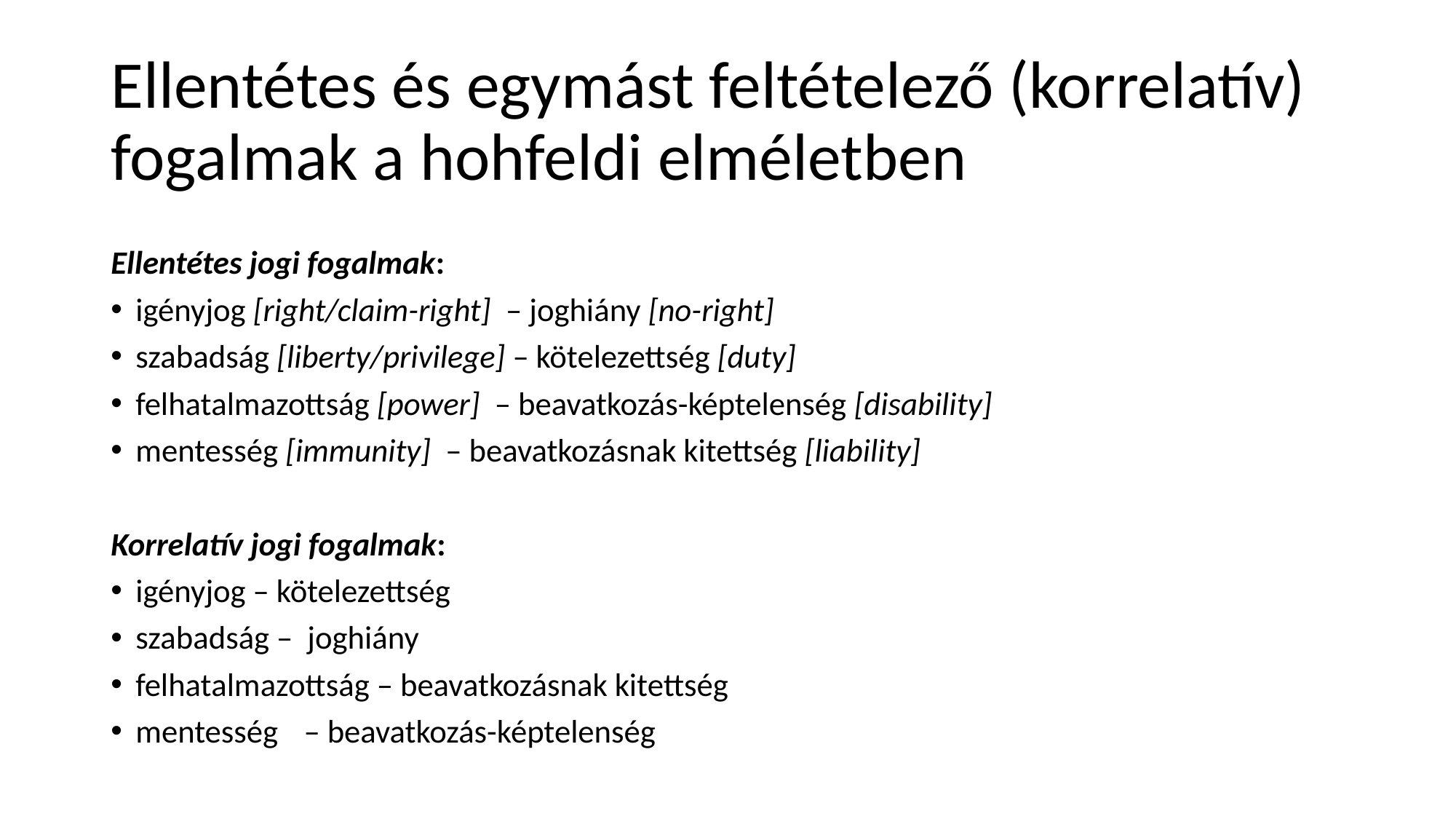

# Ellentétes és egymást feltételező (korrelatív) fogalmak a hohfeldi elméletben
Ellentétes jogi fogalmak:
igényjog [right/claim-right]  – joghiány [no-right]
szabadság [liberty/privilege] – kötelezettség [duty]
felhatalmazottság [power]  – beavatkozás-képtelenség [disability]
mentesség [immunity]  – beavatkozásnak kitettség [liability]

Korrelatív jogi fogalmak:
igényjog – kötelezettség
szabadság –  joghiány
felhatalmazottság – beavatkozásnak kitettség
mentesség 	– beavatkozás-képtelenség